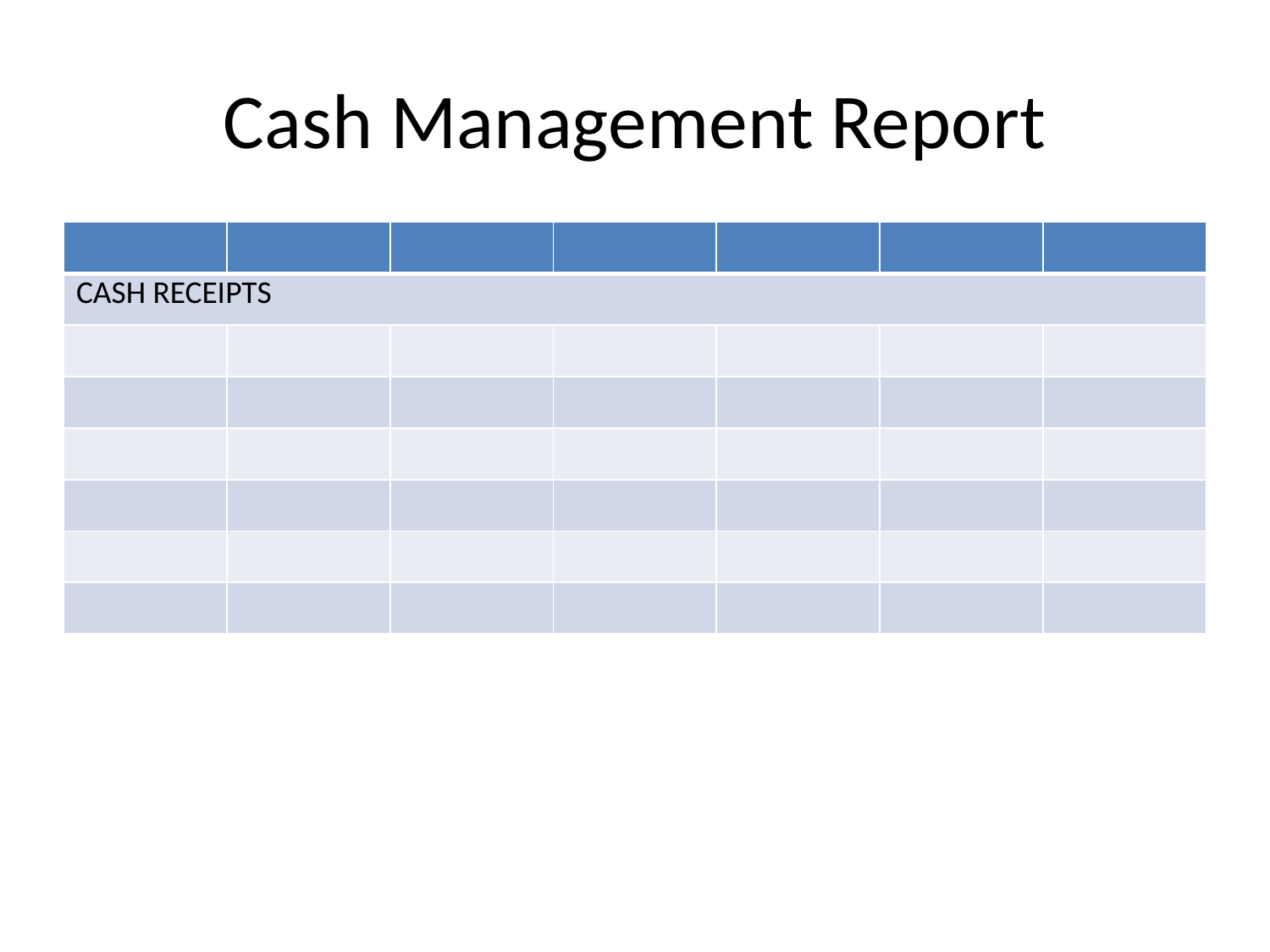

# Cash Management Report
|  |  |  |  |  |  |  |
| --- | --- | --- | --- | --- | --- | --- |
| CASH RECEIPTS |  |  |  |  |  |  |
|  |  |  |  |  |  |  |
|  |  |  |  |  |  |  |
|  |  |  |  |  |  |  |
|  |  |  |  |  |  |  |
|  |  |  |  |  |  |  |
|  |  |  |  |  |  |  |